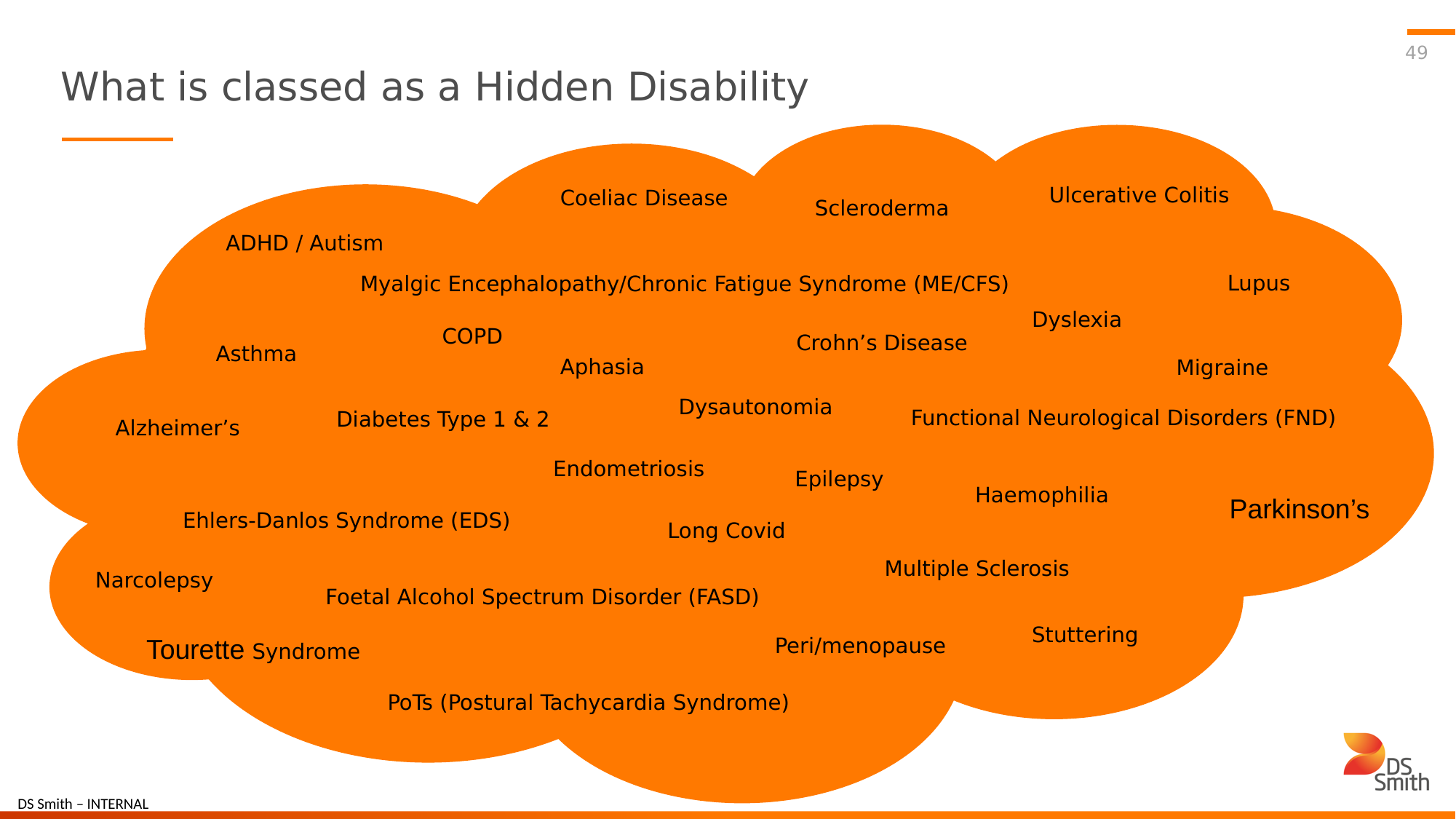

49
# What is classed as a Hidden Disability

Ulcerative Colitis
Coeliac Disease
Scleroderma
ADHD / Autism
Lupus
Myalgic Encephalopathy/Chronic Fatigue Syndrome (ME/CFS)
Dyslexia
COPD
Crohn’s Disease
Asthma
Aphasia
Migraine
Dysautonomia
Functional Neurological Disorders (FND)
Diabetes Type 1 & 2
Alzheimer’s
Endometriosis
Epilepsy
Haemophilia
Parkinson’s
Ehlers-Danlos Syndrome (EDS)
Long Covid
Multiple Sclerosis
Narcolepsy
Foetal Alcohol Spectrum Disorder (FASD)
Stuttering
Tourette Syndrome
Peri/menopause
PoTs (Postural Tachycardia Syndrome)